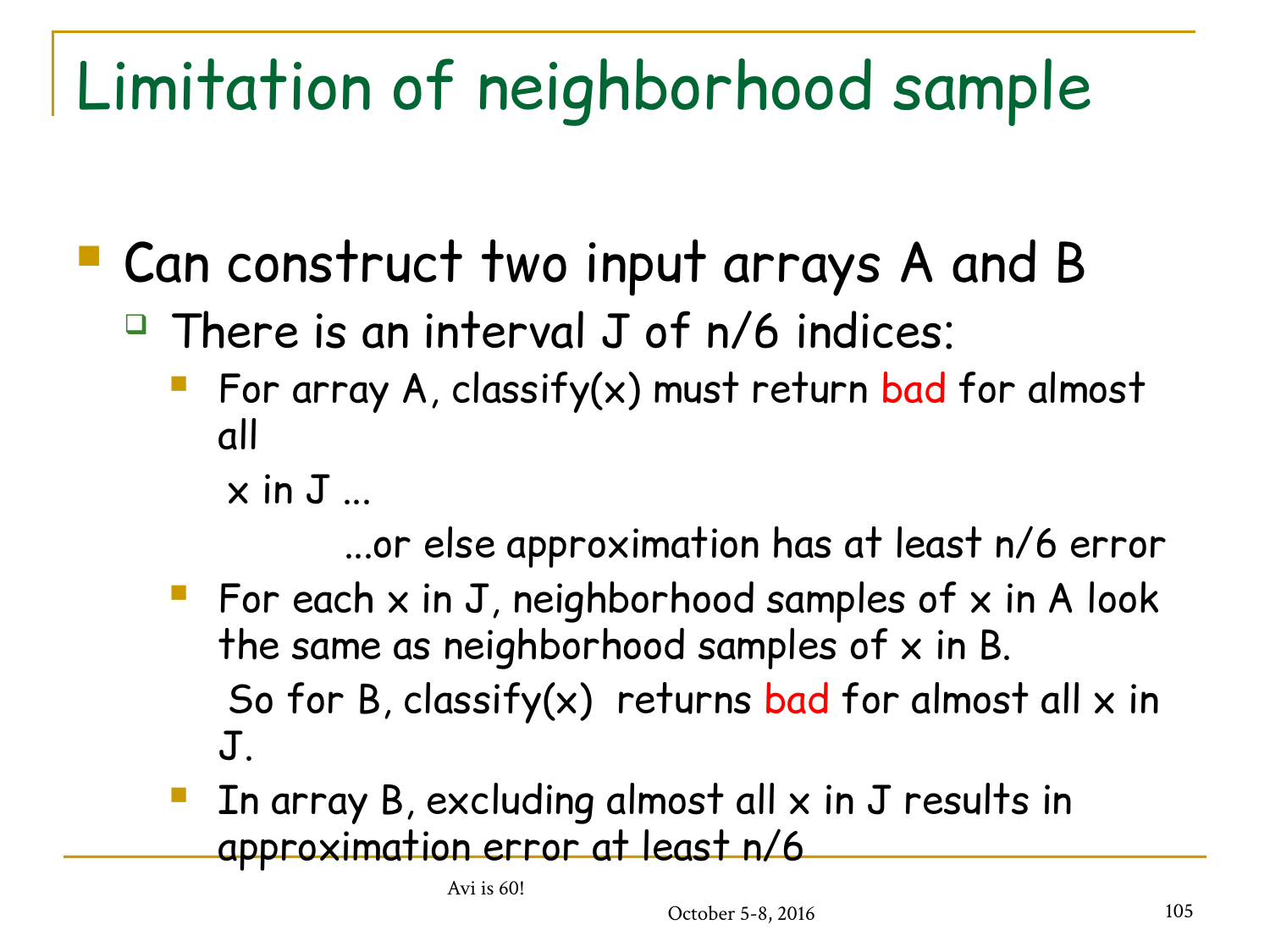

# Limitation of neighborhood sample
Can construct two input arrays A and B
There is an interval J of n/6 indices:
For array A, classify(x) must return bad for almost all
     x in J ...
               ...or else approximation has at least n/6 error
For each x in J, neighborhood samples of x in A look the same as neighborhood samples of x in B.
     So for B, classify(x)  returns bad for almost all x in J.
In array B, excluding almost all x in J results in approximation error at least n/6
105
Avi is 60!                                                                                                               October 5-8, 2016